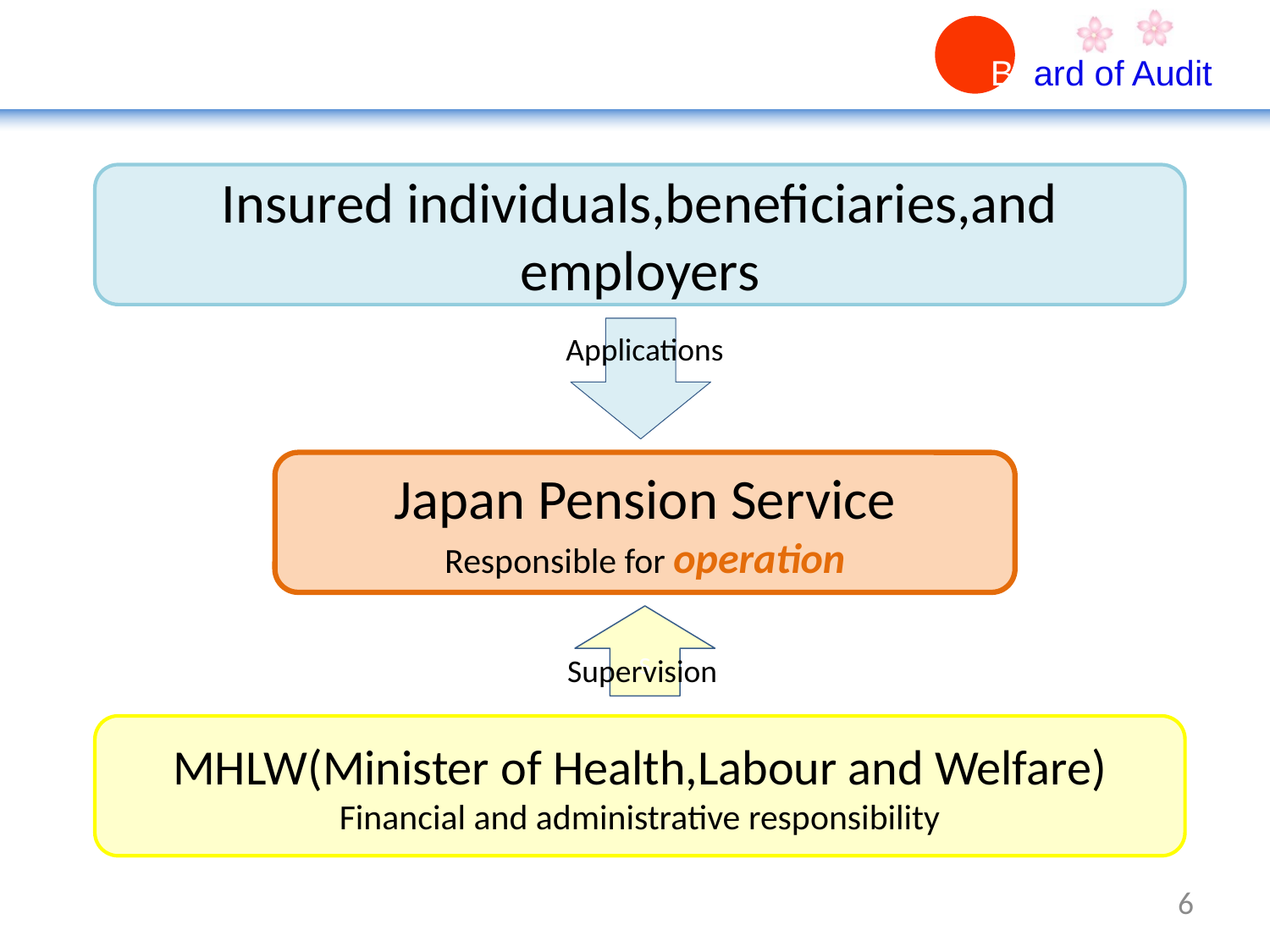

Insured individuals,beneficiaries,and employers

Applications
Japan Pension Service
Responsible for operation
s
Supervision
MHLW(Minister of Health,Labour and Welfare)
Financial and administrative responsibility
6